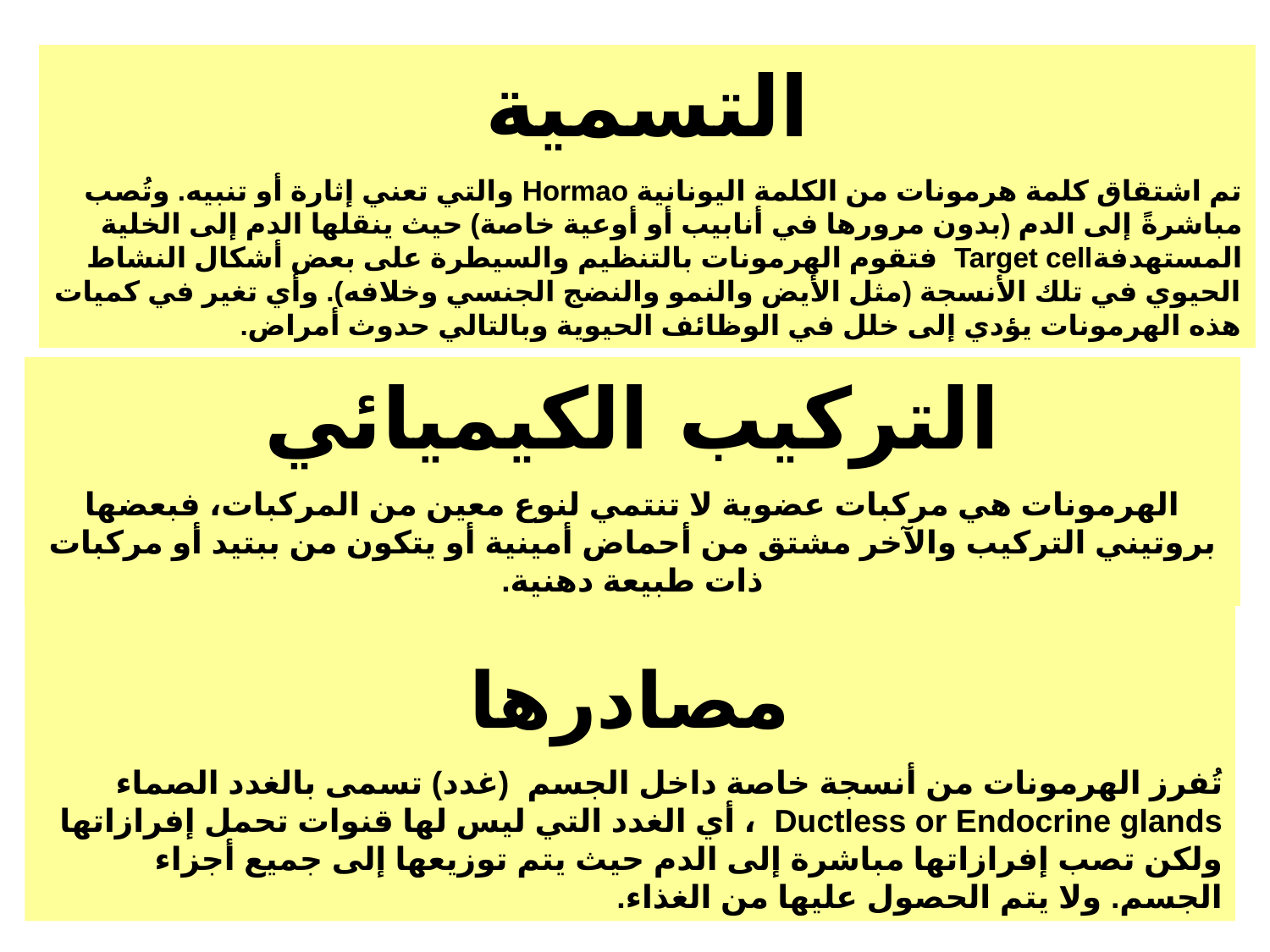

التسمية

تم اشتقاق كلمة هرمونات من الكلمة اليونانية Hormao والتي تعني إثارة أو تنبيه. وتُصب مباشرةً إلى الدم (بدون مرورها في أنابيب أو أوعية خاصة) حيث ينقلها الدم إلى الخلية المستهدفةTarget cell  فتقوم الهرمونات بالتنظيم والسيطرة على بعض أشكال النشاط الحيوي في تلك الأنسجة (مثل الأيض والنمو والنضج الجنسي وخلافه). وأي تغير في كميات هذه الهرمونات يؤدي إلى خلل في الوظائف الحيوية وبالتالي حدوث أمراض.
التركيب الكيميائي

الهرمونات هي مركبات عضوية لا تنتمي لنوع معين من المركبات، فبعضها بروتيني التركيب والآخر مشتق من أحماض أمينية أو يتكون من ببتيد أو مركبات ذات طبيعة دهنية.

مصادرها

تُفرز الهرمونات من أنسجة خاصة داخل الجسم  (غدد) تسمى بالغدد الصماء Ductless or Endocrine glands  ، أي الغدد التي ليس لها قنوات تحمل إفرازاتها ولكن تصب إفرازاتها مباشرة إلى الدم حيث يتم توزيعها إلى جميع أجزاء الجسم. ولا يتم الحصول عليها من الغذاء.